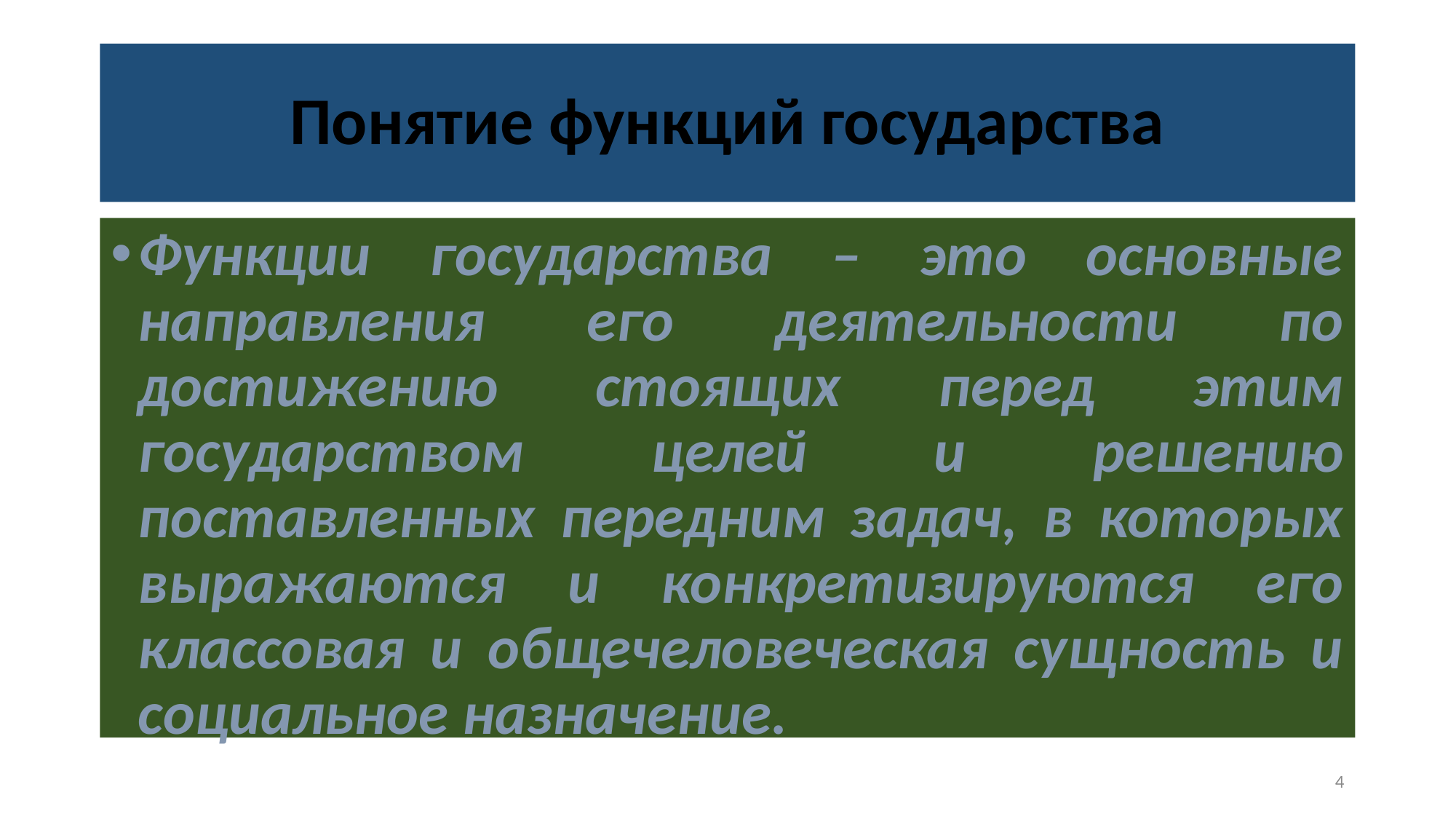

# Понятие функций государства
Функции государства – это основные направления его деятельности по достижению стоящих перед этим государством целей и решению поставленных передним задач, в которых выражаются и конкретизируются его классовая и общечеловеческая сущность и социальное назначение.
4